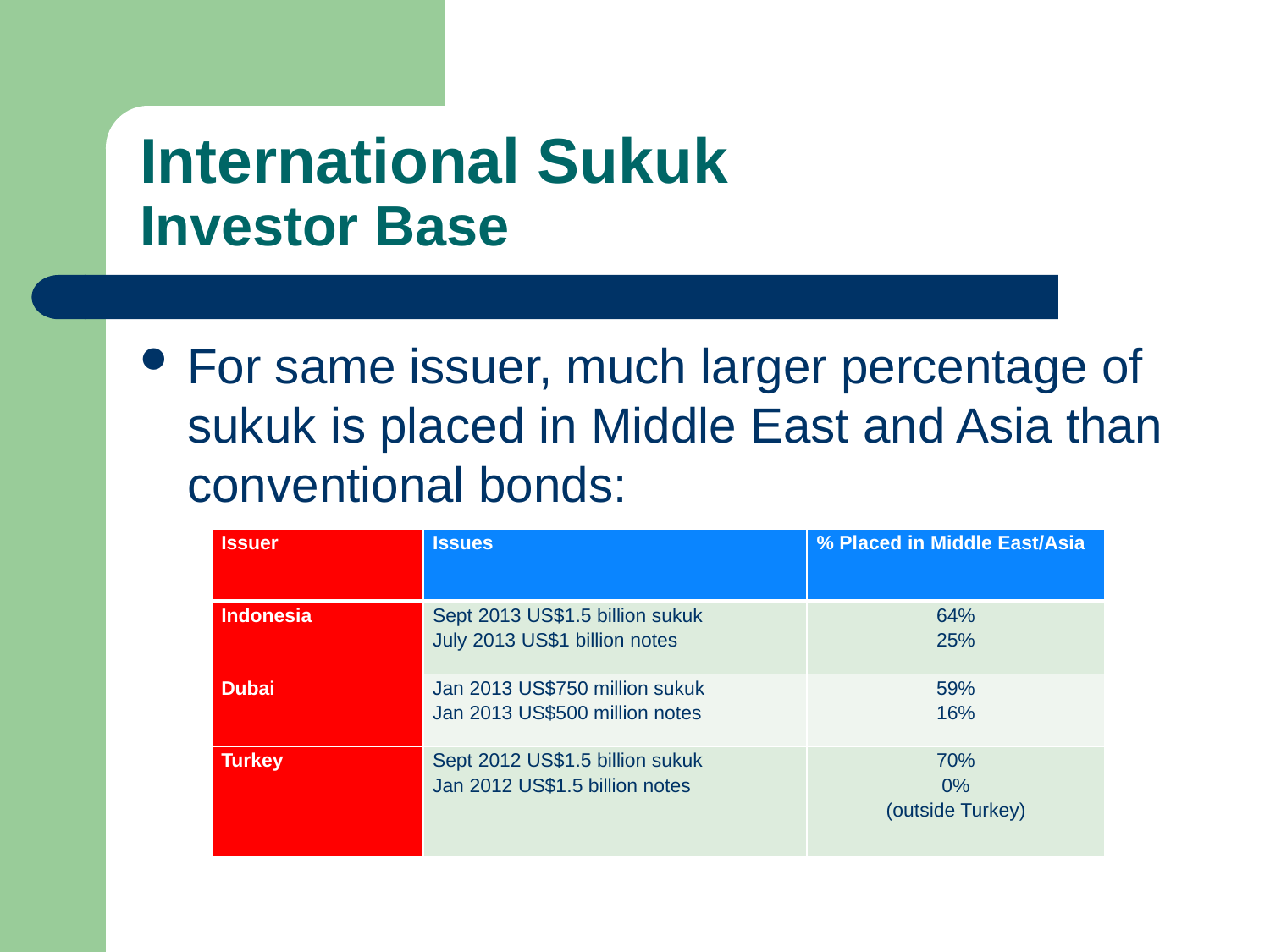

# International Sukuk Investor Base
For same issuer, much larger percentage of sukuk is placed in Middle East and Asia than conventional bonds:

| Issuer | Issues | % Placed in Middle East/Asia |
| --- | --- | --- |
| Indonesia | Sept 2013 US$1.5 billion sukuk July 2013 US$1 billion notes | 64% 25% |
| Dubai | Jan 2013 US$750 million sukuk Jan 2013 US$500 million notes | 59% 16% |
| Turkey | Sept 2012 US$1.5 billion sukuk Jan 2012 US$1.5 billion notes | 70% 0% (outside Turkey) |